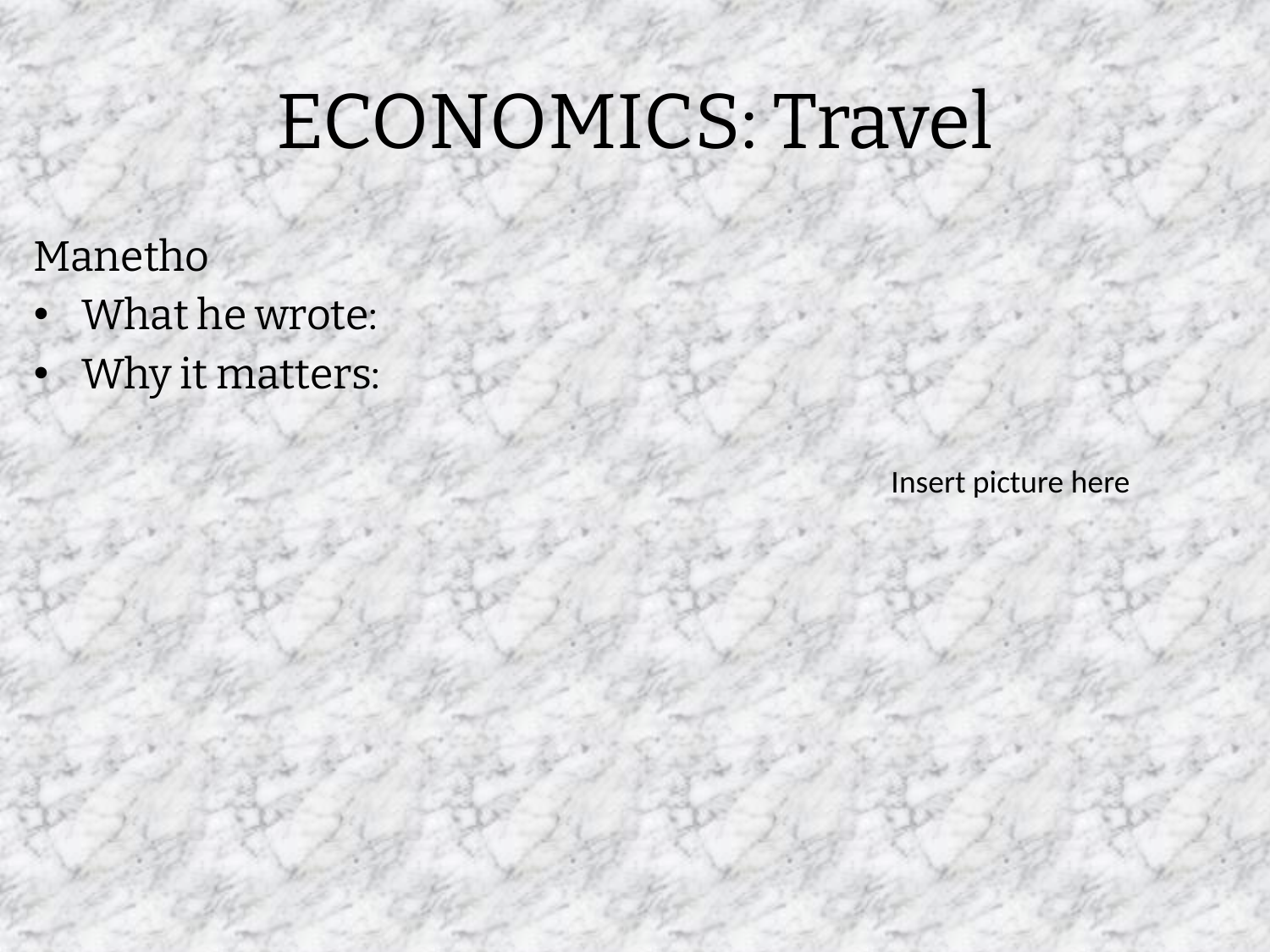

# ECONOMICS: Travel
Manetho
What he wrote:
Why it matters:
Insert picture here